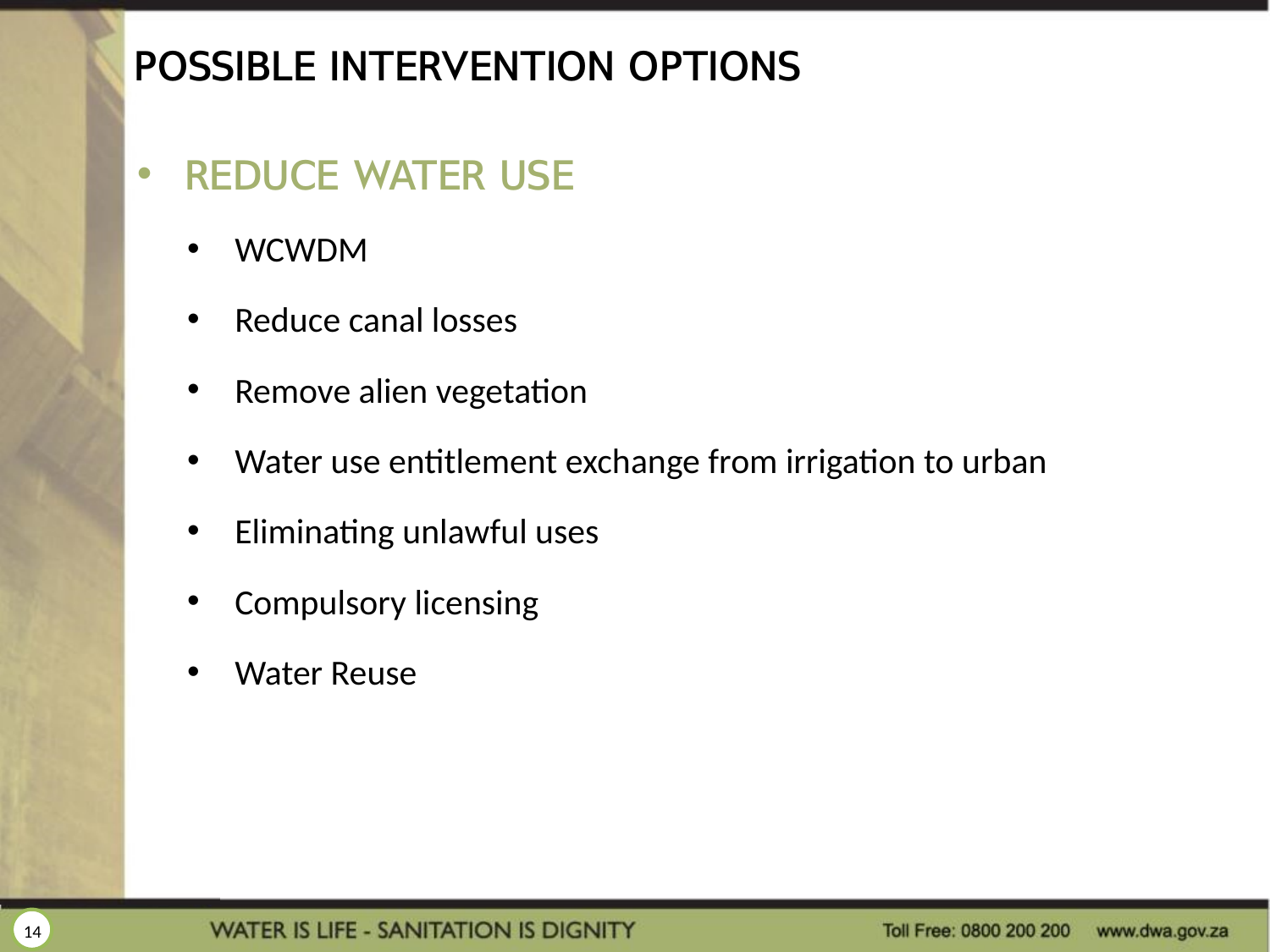

# POSSIBLE INTERVENTION OPTIONS
REDUCE WATER USE
WCWDM
Reduce canal losses
Remove alien vegetation
Water use entitlement exchange from irrigation to urban
Eliminating unlawful uses
Compulsory licensing
Water Reuse